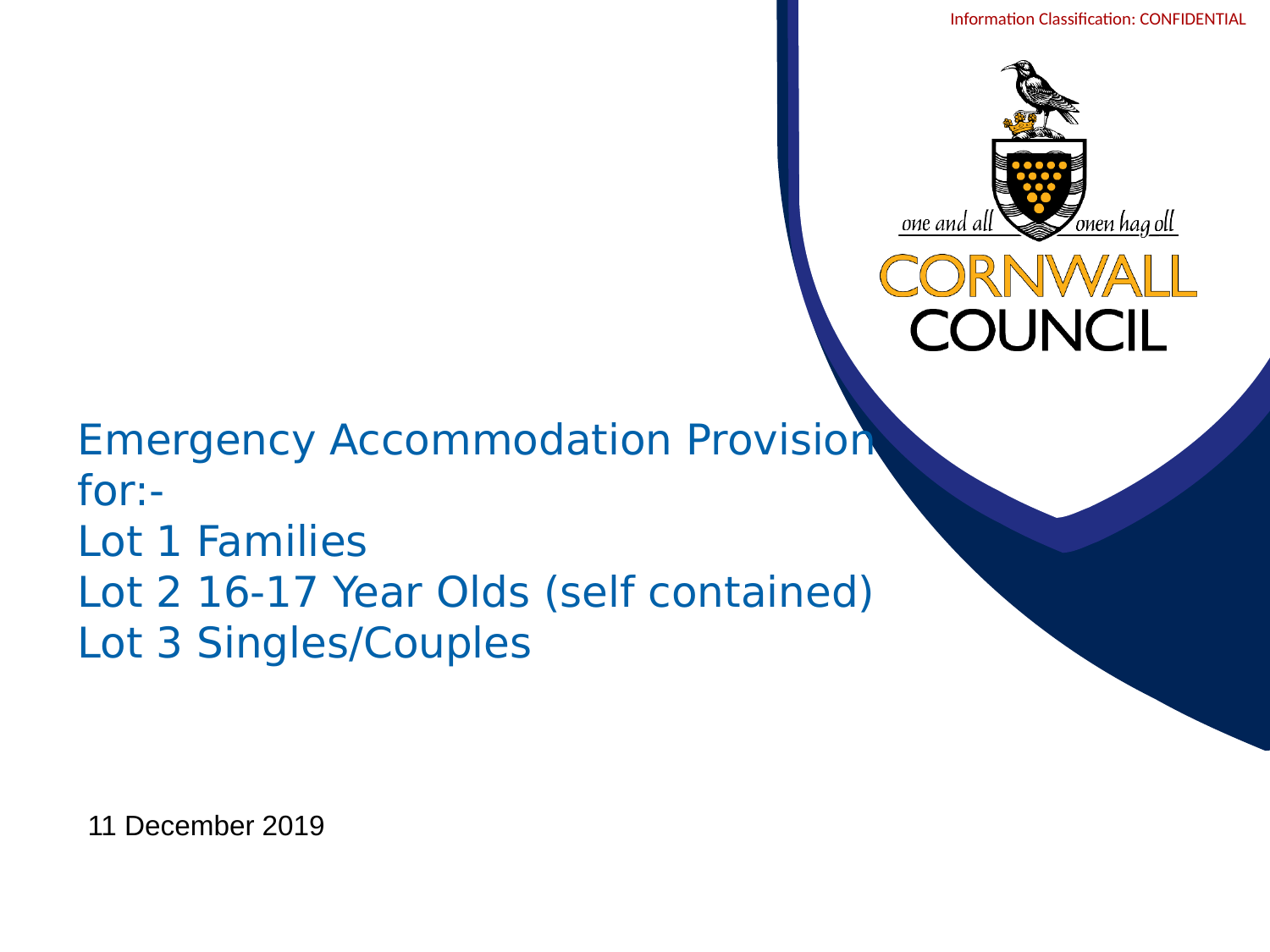

# Emergency Accommodation Provision for:- Lot 1 Families Lot 2 16-17 Year Olds (self contained) Lot 3 Singles/Couples
11 December 2019